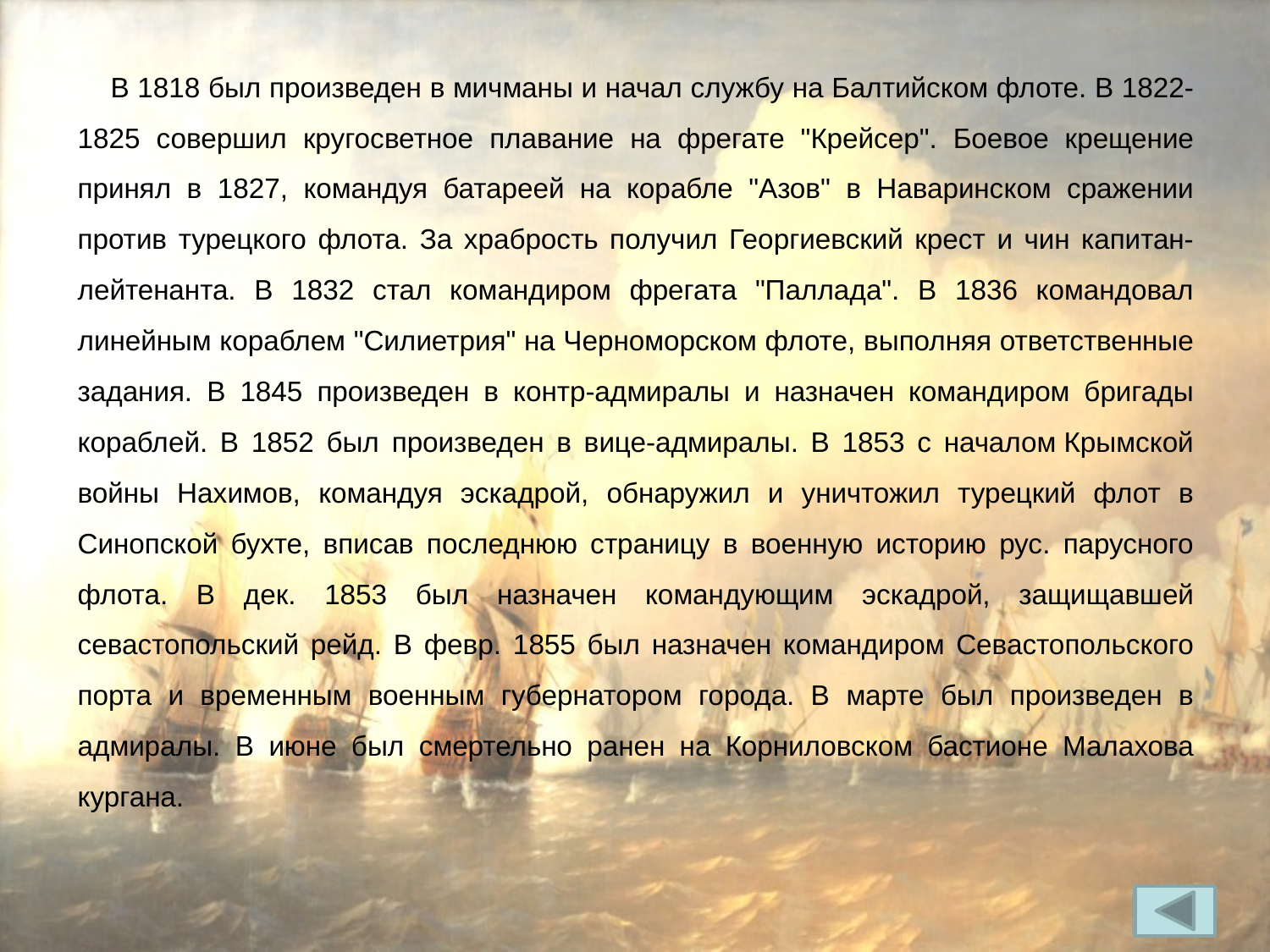

В 1818 был произведен в мичманы и начал службу на Балтийском флоте. В 1822-1825 совершил кругосветное плавание на фрегате "Крейсер". Боевое крещение принял в 1827, командуя батареей на корабле "Азов" в Наваринском сражении против турецкого флота. За храбрость получил Георгиевский крест и чин капитан-лейтенанта. В 1832 стал командиром фрегата "Паллада". В 1836 командовал линейным кораблем "Силиетрия" на Черноморском флоте, выполняя ответственные задания. В 1845 произведен в контр-адмиралы и назначен командиром бригады кораблей. В 1852 был произведен в вице-адмиралы. В 1853 с началом Крымской войны Нахимов, командуя эскадрой, обнаружил и уничтожил турецкий флот в Синопской бухте, вписав последнюю страницу в военную историю рус. парусного флота. В дек. 1853 был назначен командующим эскадрой, защищавшей севастопольский рейд. В февр. 1855 был назначен командиром Севастопольского порта и временным военным губернатором города. В марте был произведен в адмиралы. В июне был смертельно ранен на Корниловском бастионе Малахова кургана.